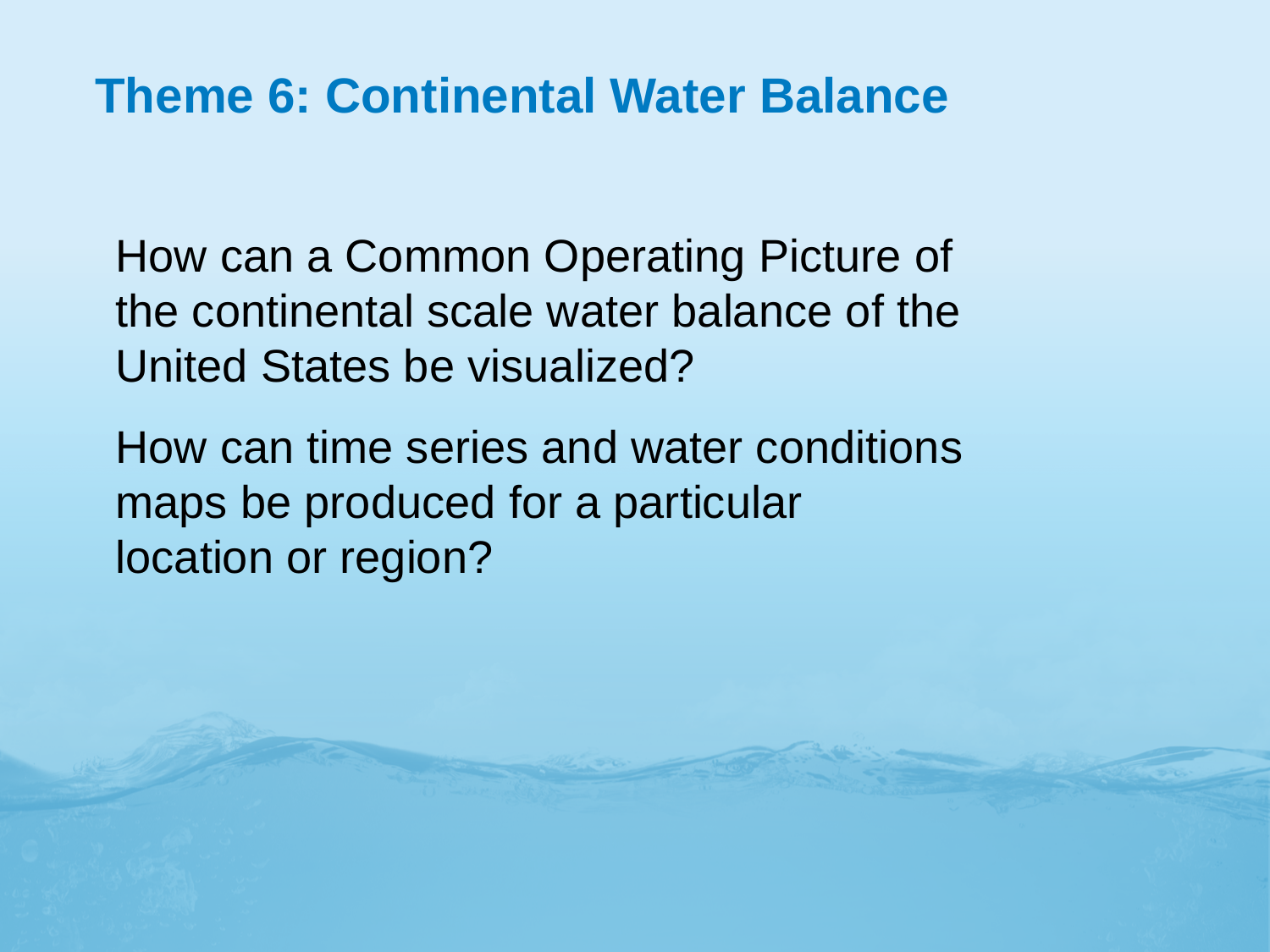

# Theme 6: Continental Water Balance
How can a Common Operating Picture of the continental scale water balance of the United States be visualized?
How can time series and water conditions maps be produced for a particular location or region?